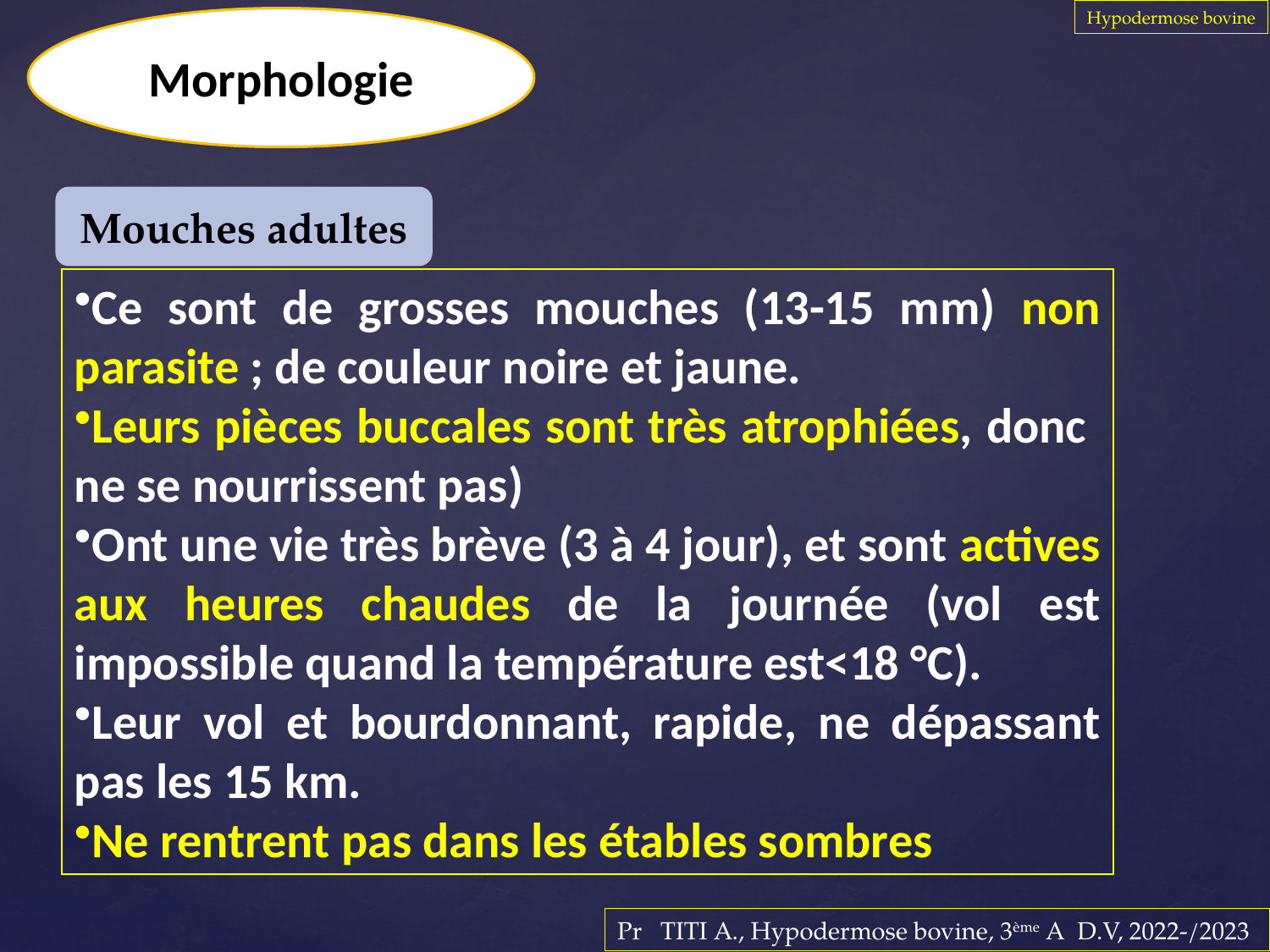

Hypodermose bovine
Morphologie
Mouches adultes
Ce sont de grosses mouches (13-15 mm) non parasite ; de couleur noire et jaune.
Leurs pièces buccales sont très atrophiées, donc  ne se nourrissent pas)
Ont une vie très brève (3 à 4 jour), et sont actives aux heures chaudes de la journée (vol est impossible quand la température est<18 °C).
Leur vol et bourdonnant, rapide, ne dépassant pas les 15 km.
Ne rentrent pas dans les étables sombres
Pr   TITI A., Hypodermose bovine, 3ème A  D.V, 2022-/2023